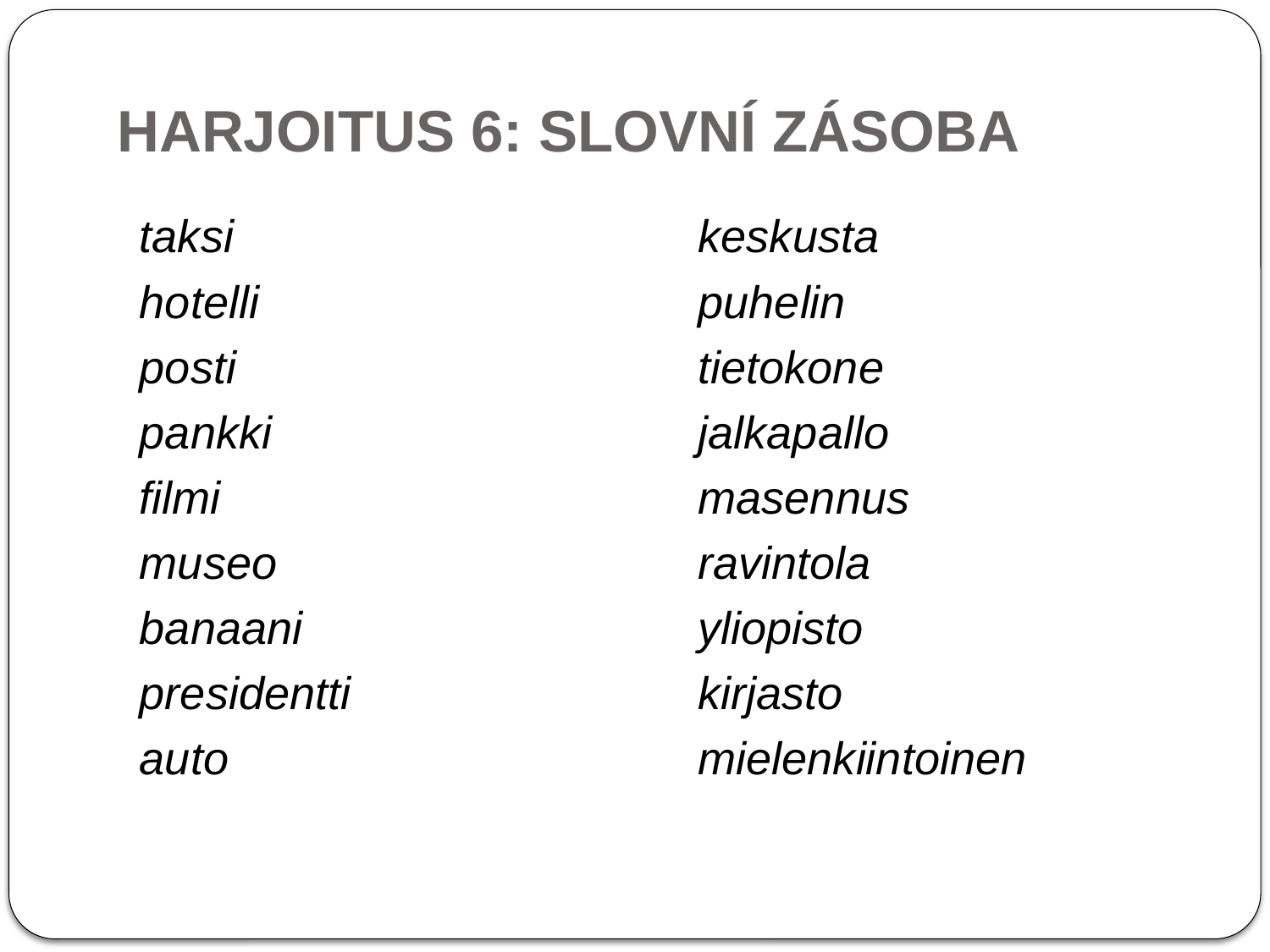

# HARJOITUS 6: SLOVNÍ ZÁSOBA
taksi
hotelli
posti
pankki
filmi
museo
banaani
presidentti
auto
keskusta
puhelin
tietokone
jalkapallo
masennus
ravintola
yliopisto
kirjasto
mielenkiintoinen